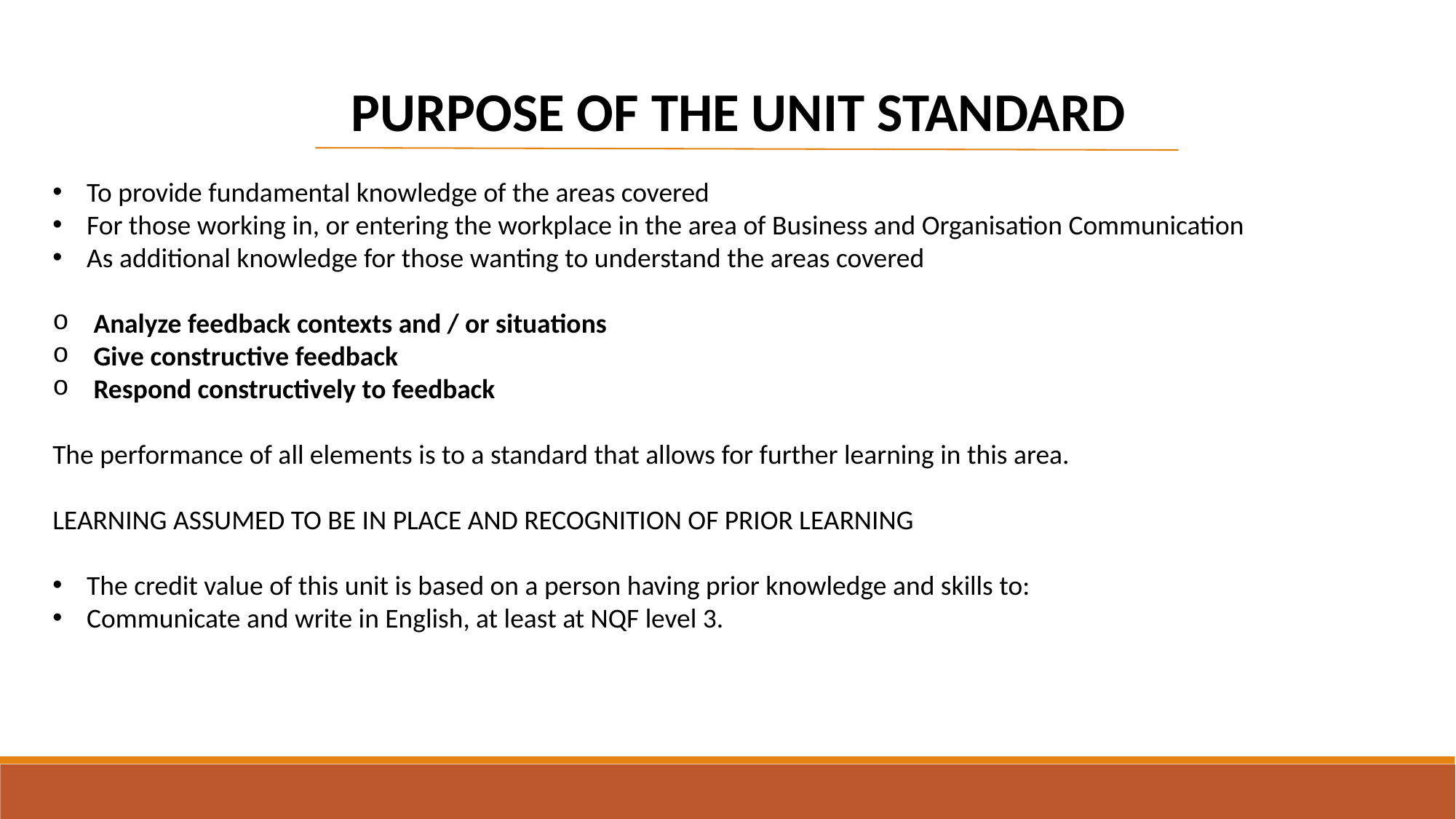

PURPOSE OF THE UNIT STANDARD

To provide fundamental knowledge of the areas covered
For those working in, or entering the workplace in the area of Business and Organisation Communication
As additional knowledge for those wanting to understand the areas covered

Analyze feedback contexts and / or situations
Give constructive feedback
Respond constructively to feedback

The performance of all elements is to a standard that allows for further learning in this area.

LEARNING ASSUMED TO BE IN PLACE AND RECOGNITION OF PRIOR LEARNING

The credit value of this unit is based on a person having prior knowledge and skills to:
Communicate and write in English, at least at NQF level 3.